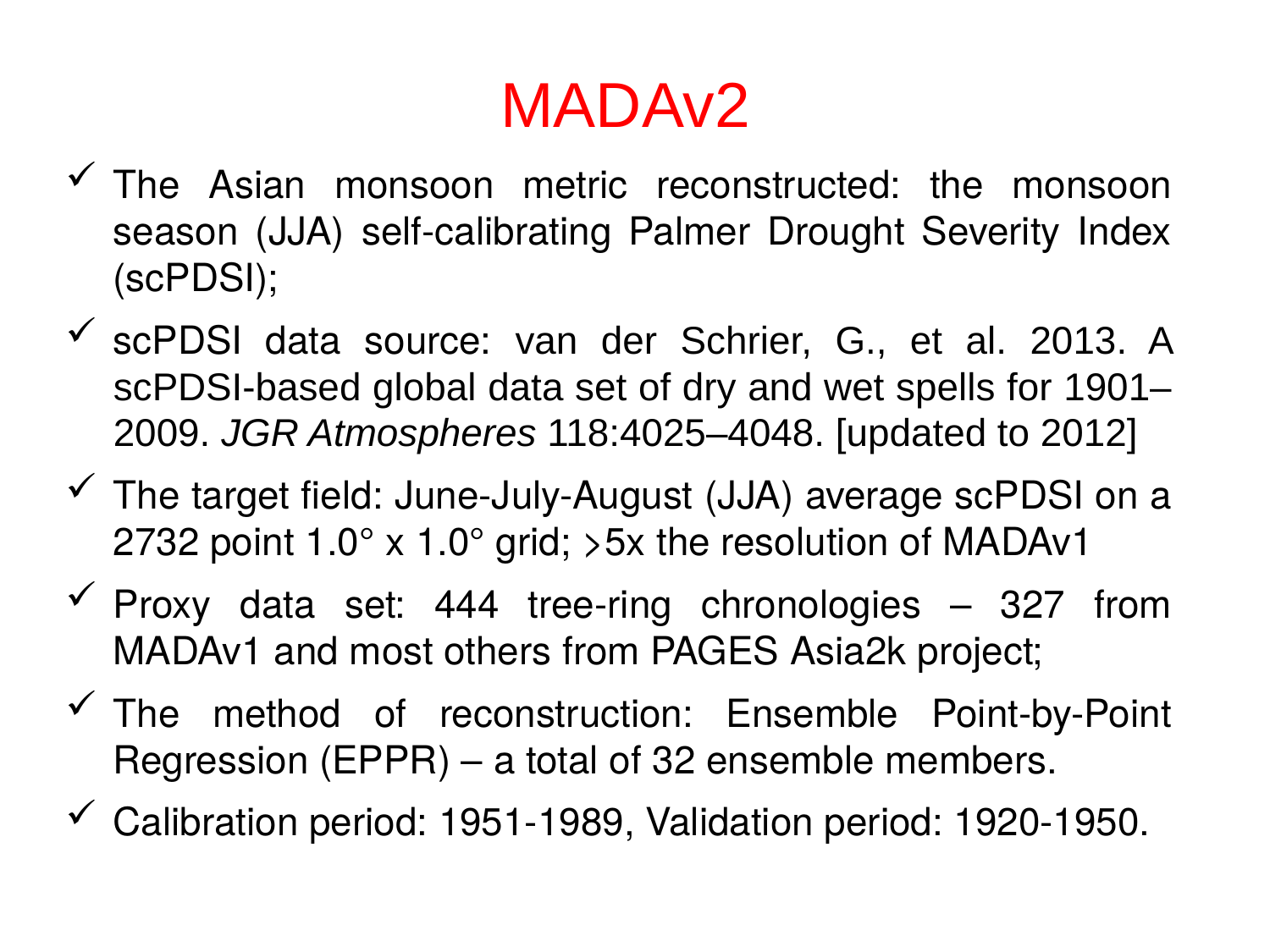

MADAv2
The Asian monsoon metric reconstructed: the monsoon season (JJA) self-calibrating Palmer Drought Severity Index (scPDSI);
scPDSI data source: van der Schrier, G., et al. 2013. A scPDSI-based global data set of dry and wet spells for 1901–2009. JGR Atmospheres 118:4025–4048. [updated to 2012]
The target field: June-July-August (JJA) average scPDSI on a 2732 point 1.0° x 1.0° grid; >5x the resolution of MADAv1
Proxy data set: 444 tree-ring chronologies – 327 from MADAv1 and most others from PAGES Asia2k project;
The method of reconstruction: Ensemble Point-by-Point Regression (EPPR) – a total of 32 ensemble members.
Calibration period: 1951-1989, Validation period: 1920-1950.